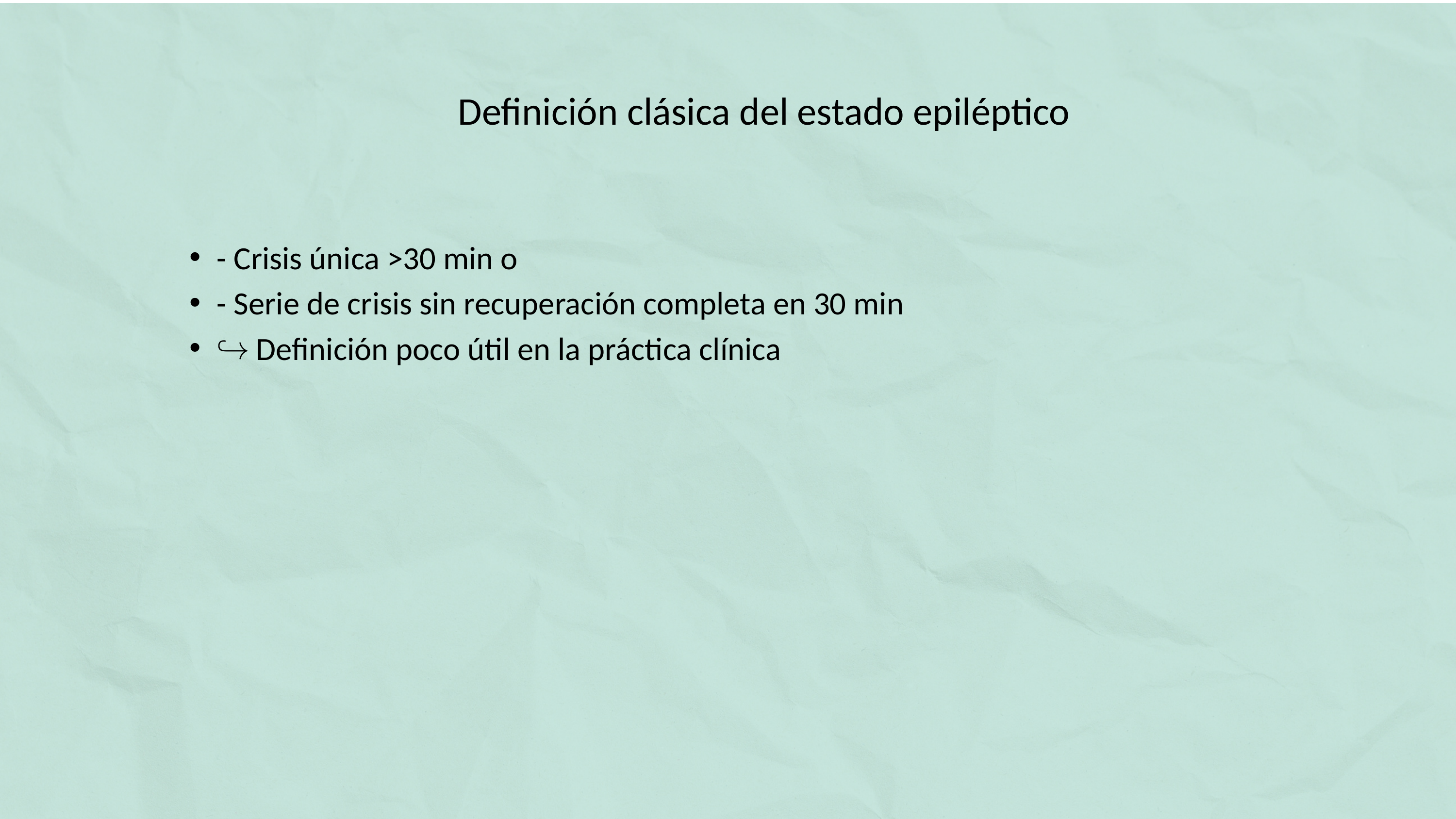

# Definición clásica del estado epiléptico
- Crisis única >30 min o
- Serie de crisis sin recuperación completa en 30 min
↪️ Definición poco útil en la práctica clínica